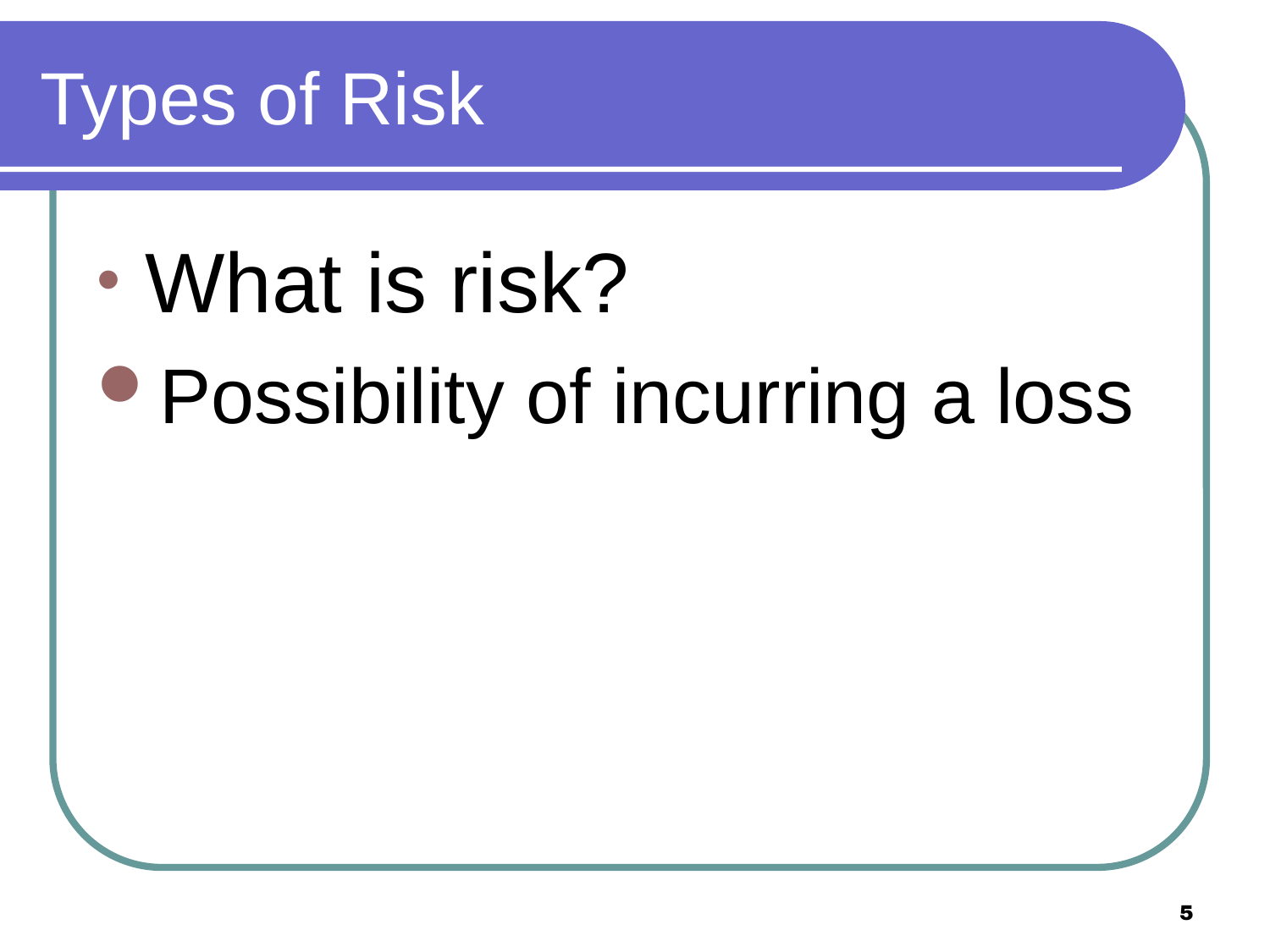

# Types of Risk
What is risk?
Possibility of incurring a loss

5